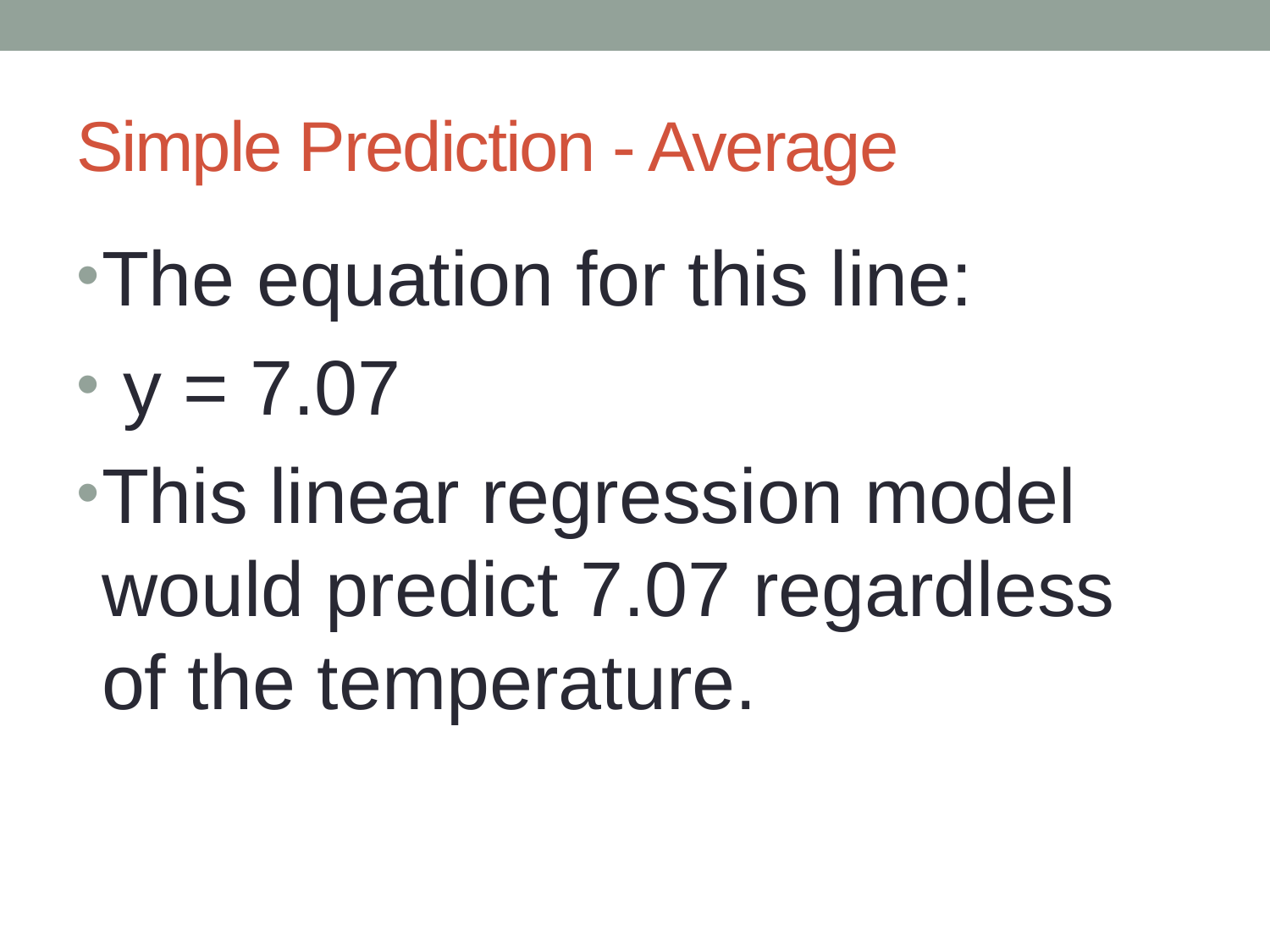

# Simple Prediction - Average
The equation for this line:
 y = 7.07
This linear regression model would predict 7.07 regardless of the temperature.